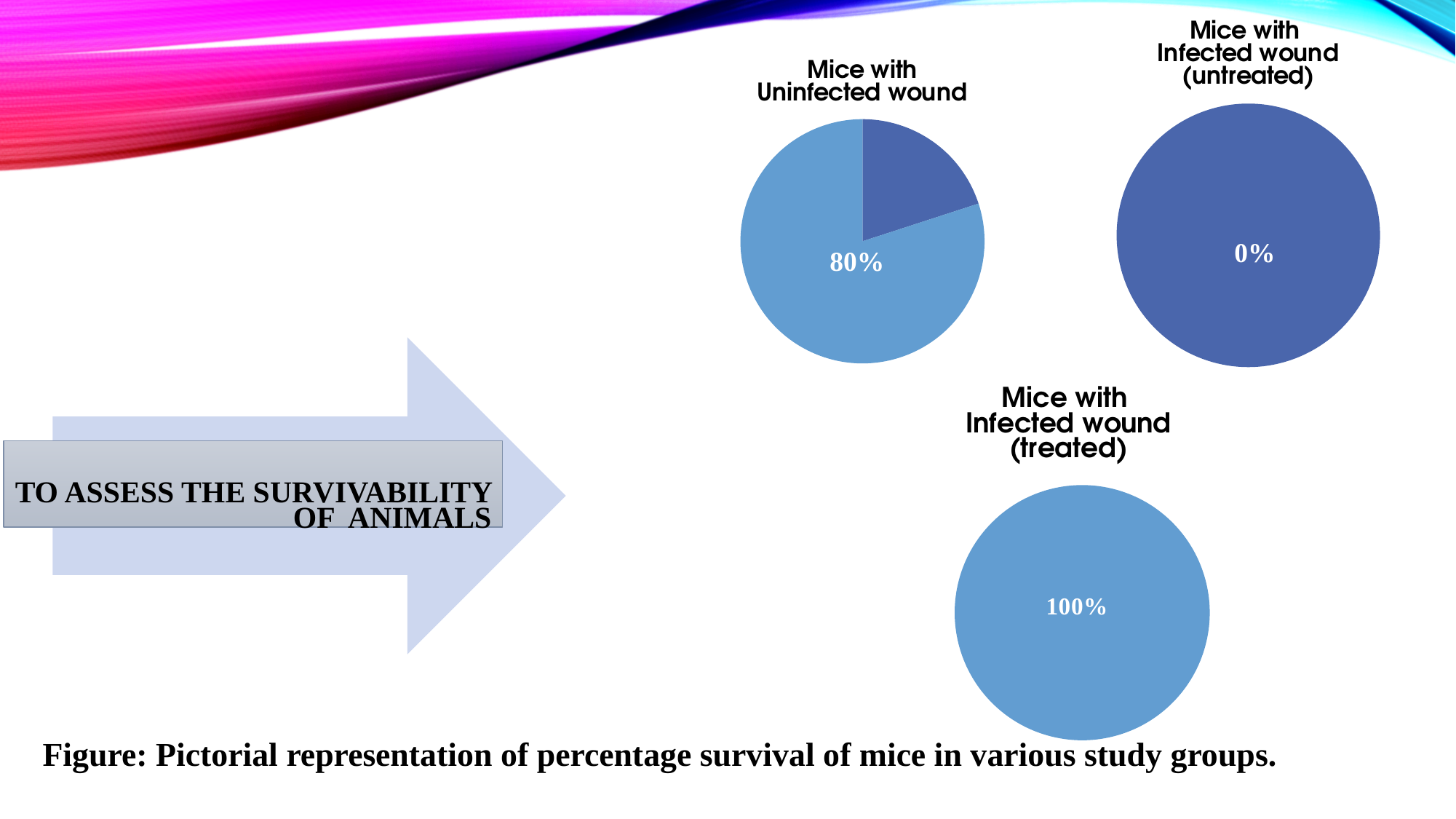

### Chart: Mice with
Infected wound
(untreated)

| Category | INFECTED |
|---|---|
| mortality | 100.0 |
| survivability | 0.0 |

### Chart: Mice with
Uninfected wound

| Category | CONTROL |
|---|---|
| mortality | 20.0 |
| survivability | 80.0 |
0%
80%

### Chart: Mice with
Infected wound
(treated)

| Category | TREATED |
|---|---|
| mortality | 0.0 |
| survivability | 100.0 |
To assess the survivability of  animals
Figure: Pictorial representation of percentage survival of mice in various study groups.